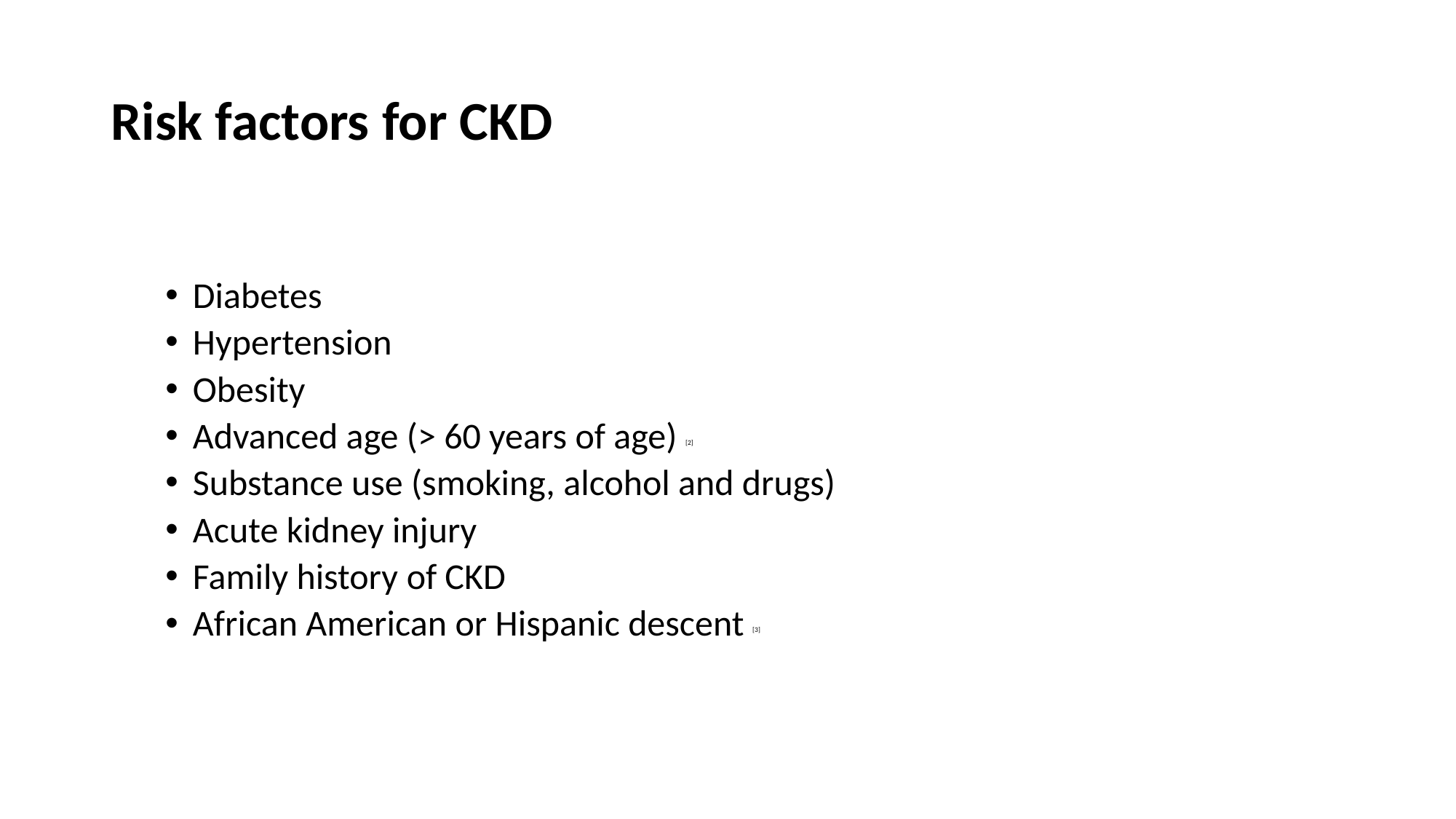

# Risk factors for CKD

Diabetes
Hypertension
Obesity
Advanced age (> 60 years of age) [2]
Substance use (smoking, alcohol and drugs)
Acute kidney injury
Family history of CKD
African American or Hispanic descent [3]